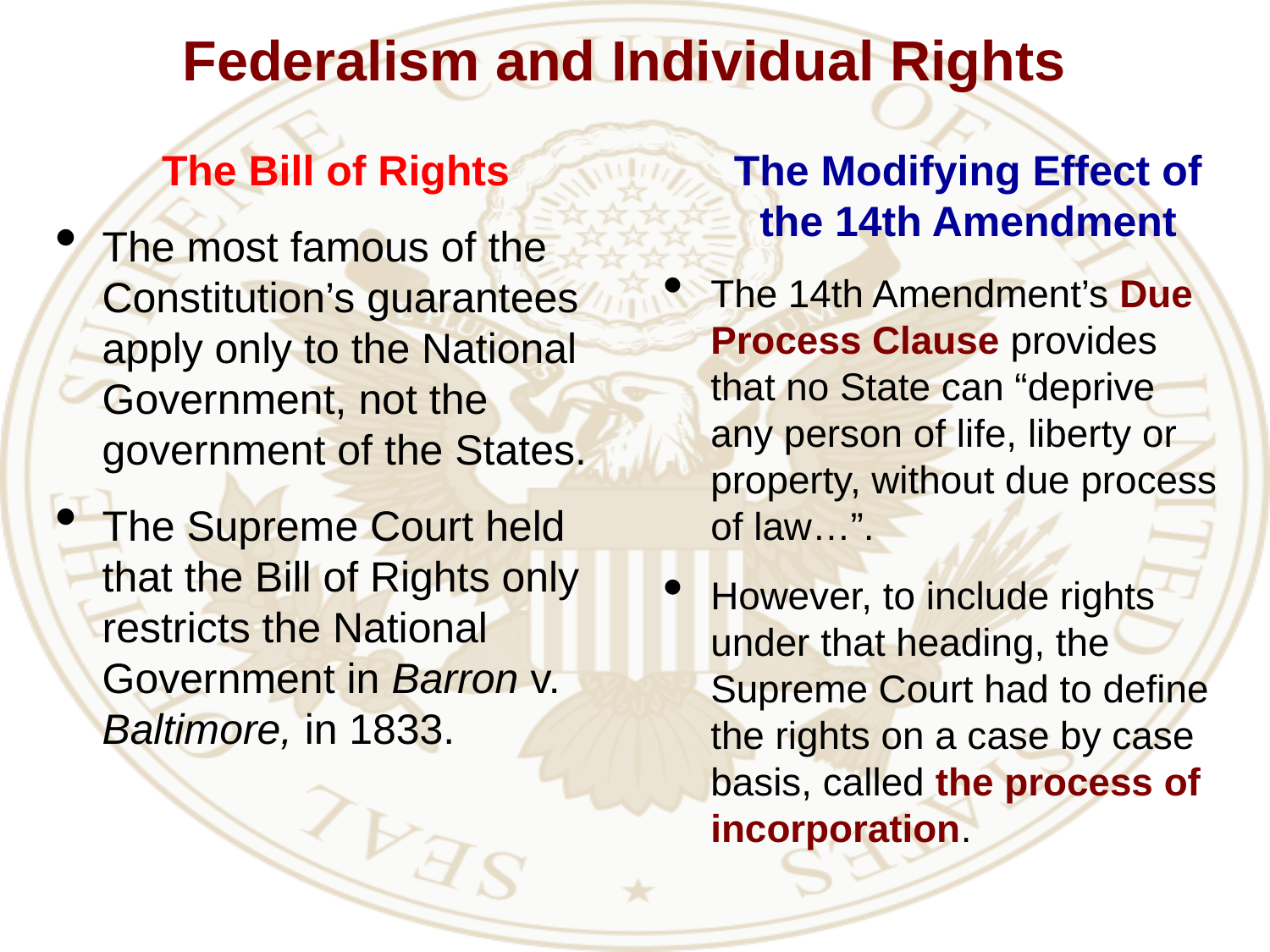

Federalism and Individual Rights
The Bill of Rights
The most famous of the Constitution’s guarantees apply only to the National Government, not the government of the States.
The Supreme Court held that the Bill of Rights only restricts the National Government in Barron v. Baltimore, in 1833.

The Modifying Effect of the 14th Amendment
The 14th Amendment’s Due Process Clause provides that no State can “deprive any person of life, liberty or property, without due process of law…”.
However, to include rights  under that heading, the Supreme Court had to define the rights on a case by case basis, called the process of incorporation.